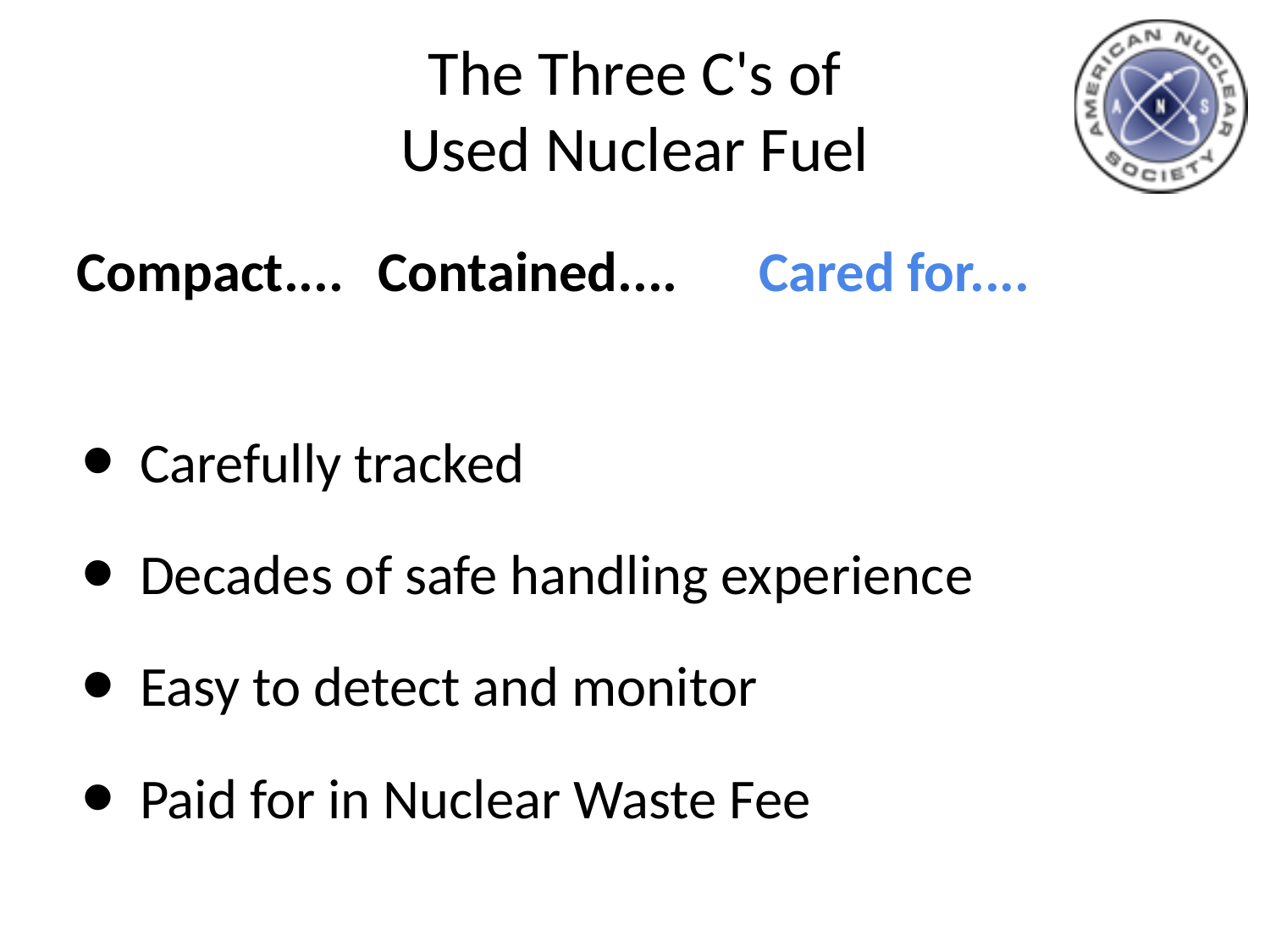

# The Three C's of Used Nuclear Fuel
Compact....	Contained....	Cared for....

Carefully tracked
Decades of safe handling experience
Easy to detect and monitor
Paid for in Nuclear Waste Fee